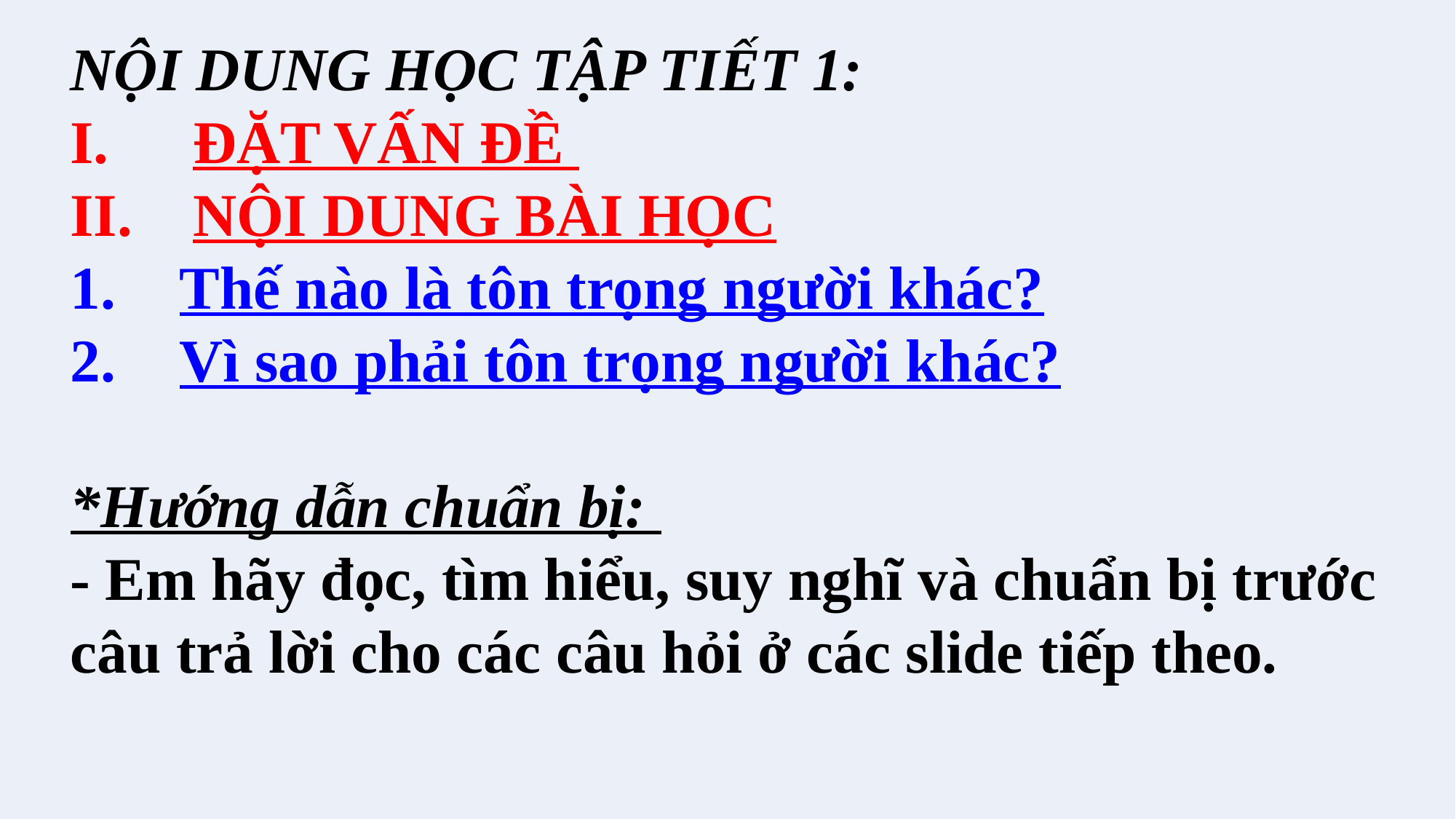

NỘI DUNG HỌC TẬP TIẾT 1:
ĐẶT VẤN ĐỀ
NỘI DUNG BÀI HỌC
Thế nào là tôn trọng người khác?
Vì sao phải tôn trọng người khác?

*Hướng dẫn chuẩn bị:
- Em hãy đọc, tìm hiểu, suy nghĩ và chuẩn bị trước câu trả lời cho các câu hỏi ở các slide tiếp theo.